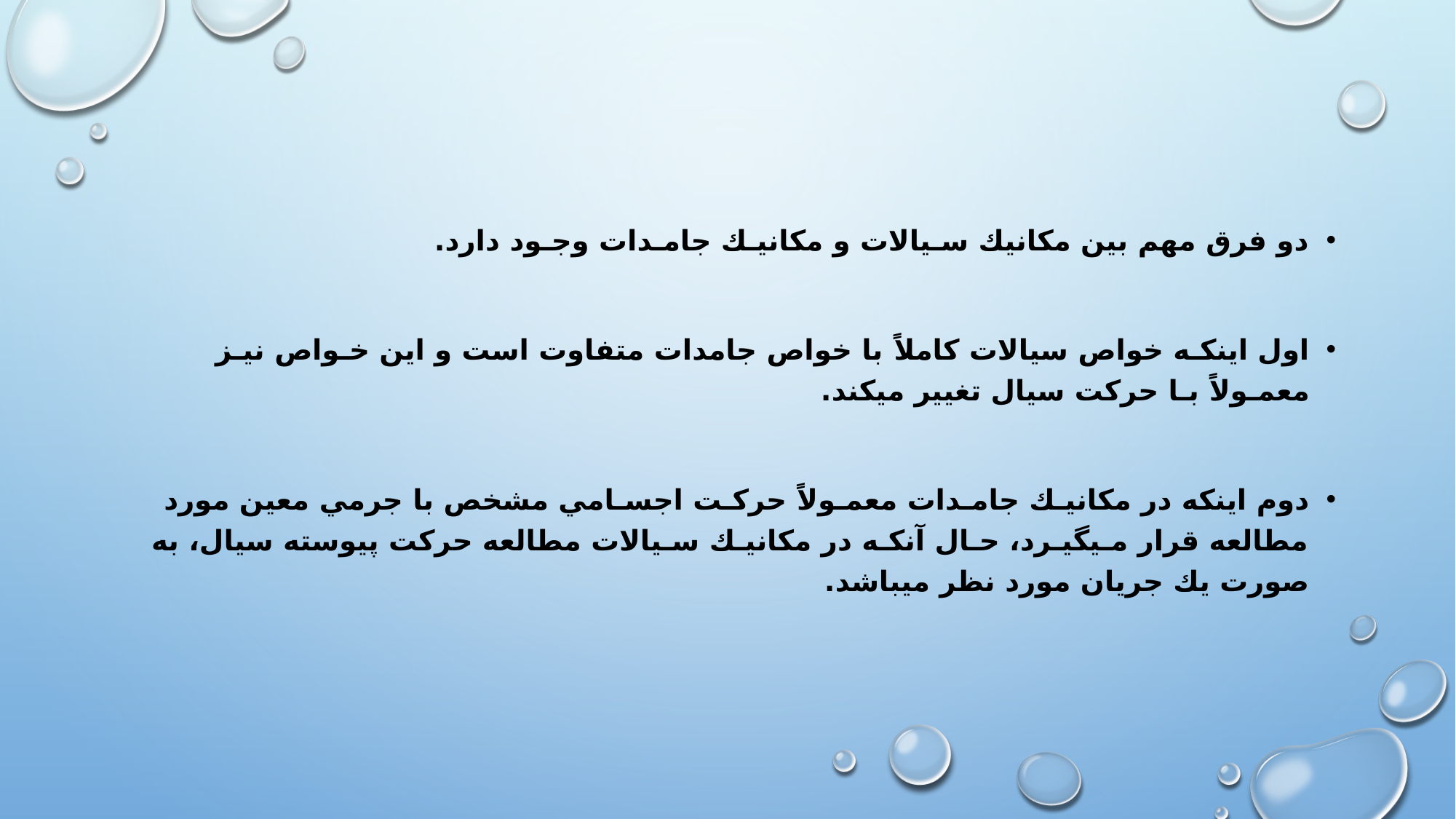

دو فرق مهم بين مكانيك سـيالات و مكانيـك جامـدات وجـود دارد.

اول اينكـه خواص سيالات كاملاً با خواص جامدات متفاوت است و اين خـواص نيـز معمـولاً بـا حركت سيال تغيير ميكند.

دوم اينكه در مكانيـك جامـدات معمـولاً حركـت اجسـامي مشخص با جرمي معين مورد مطالعه قرار مـيگيـرد، حـال آنكـه در مكانيـك سـيالات مطالعه حركت پيوسته سيال، به صورت يك جريان مورد نظر ميباشد.